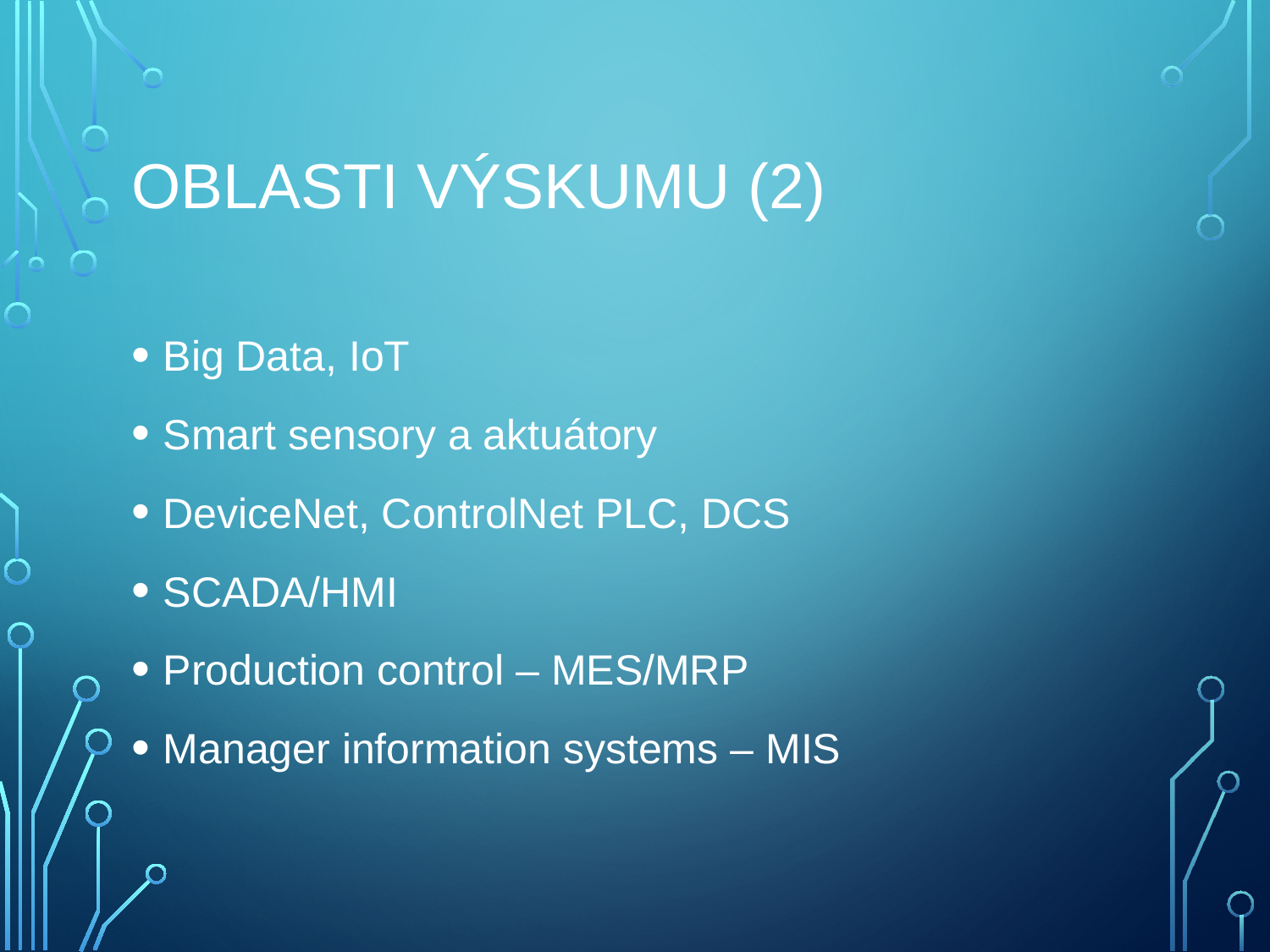

# Oblasti výskumu (2)
Big Data, IoT
Smart sensory a aktuátory
DeviceNet, ControlNet PLC, DCS
SCADA/HMI
Production control – MES/MRP
Manager information systems – MIS